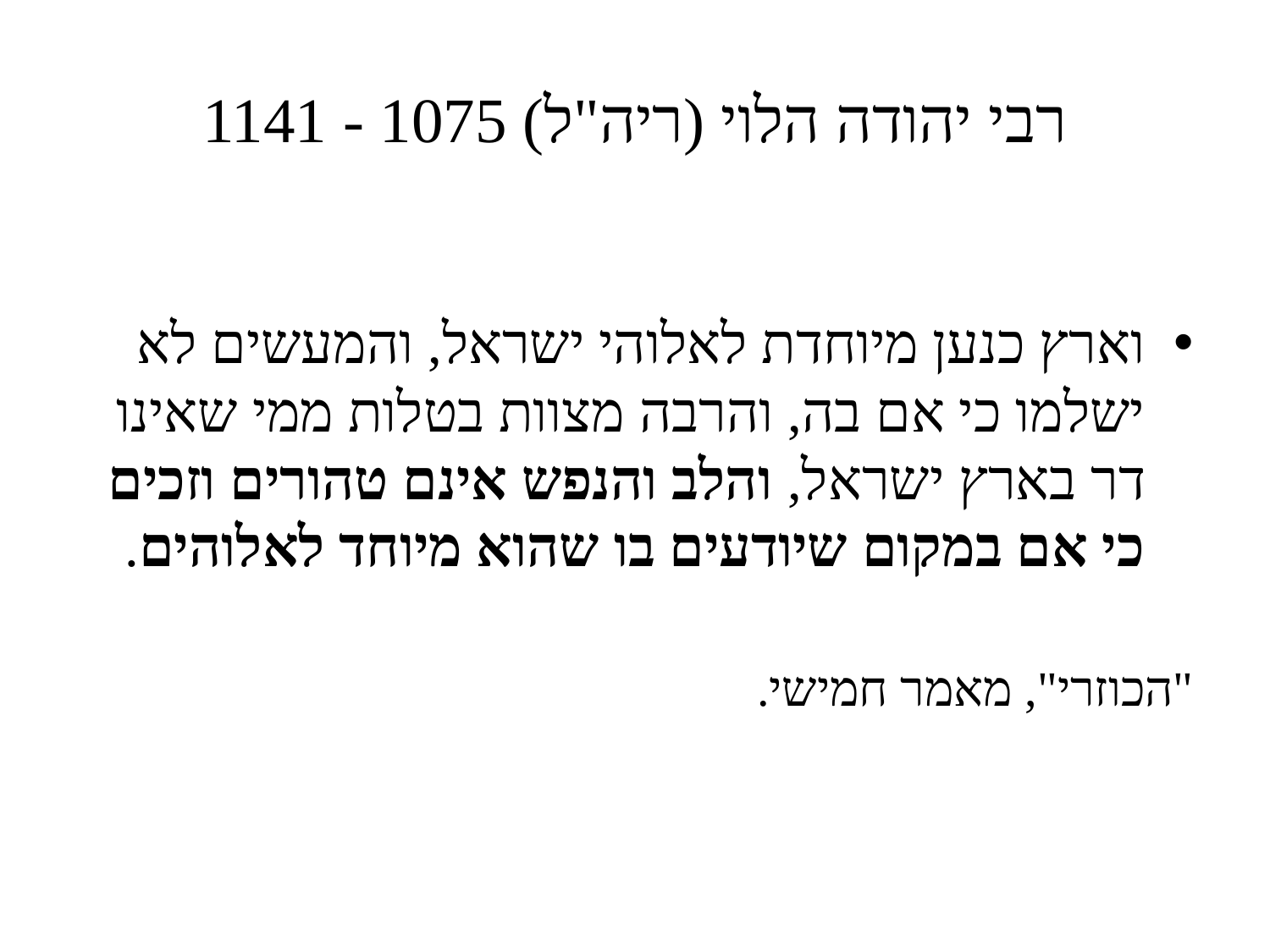

# רבי יהודה הלוי (ריה"ל) 1075 - 1141

וארץ כנען מיוחדת לאלוהי ישראל, והמעשים לא ישלמו כי אם בה, והרבה מצוות בטלות ממי שאינו דר בארץ ישראל, והלב והנפש אינם טהורים וזכים כי אם במקום שיודעים בו שהוא מיוחד לאלוהים.

"הכוזרי", מאמר חמישי.